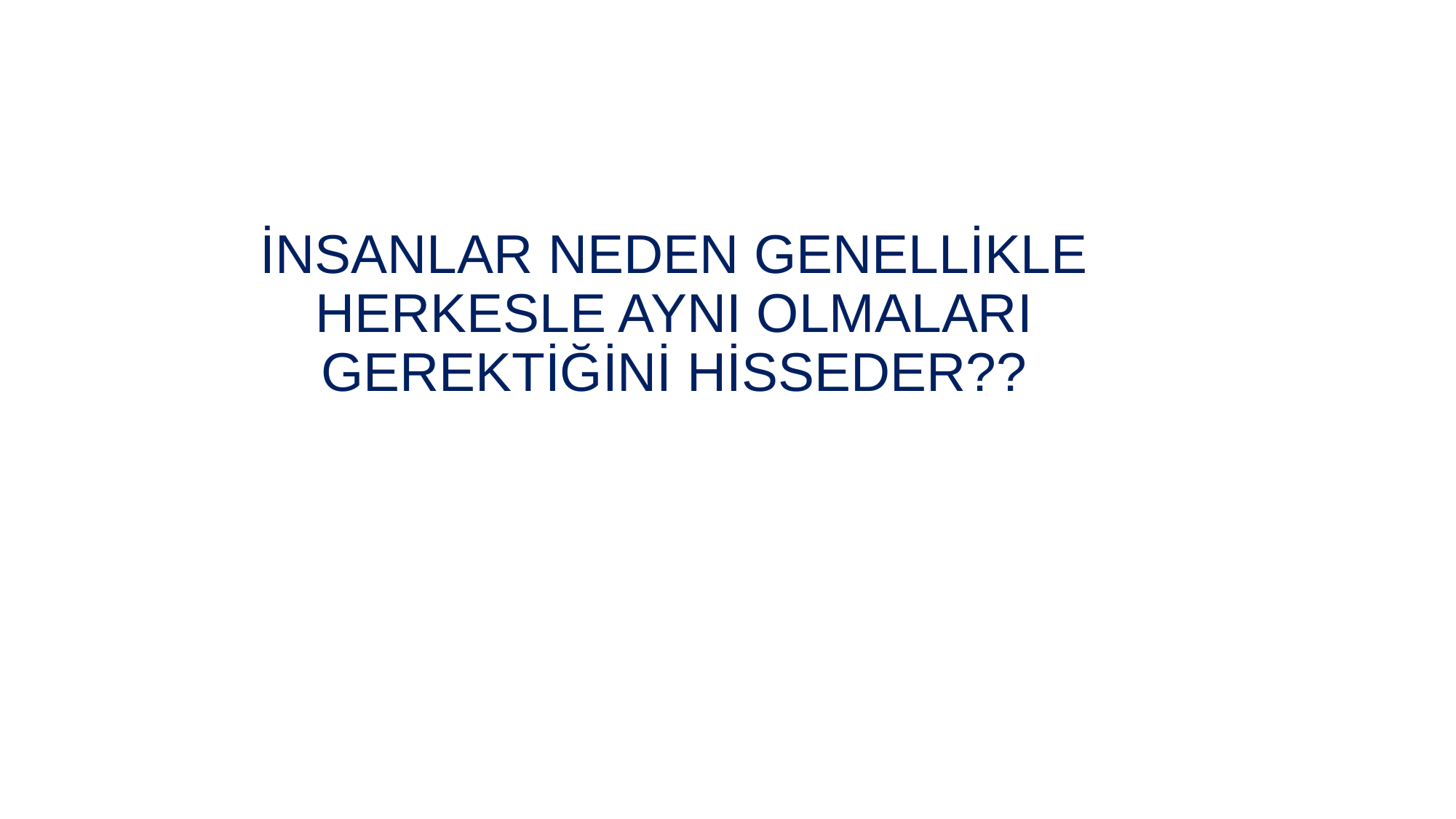

İNSANLAR NEDEN GENELLİKLE HERKESLE AYNI OLMALARI GEREKTİĞİNİ HİSSEDER??